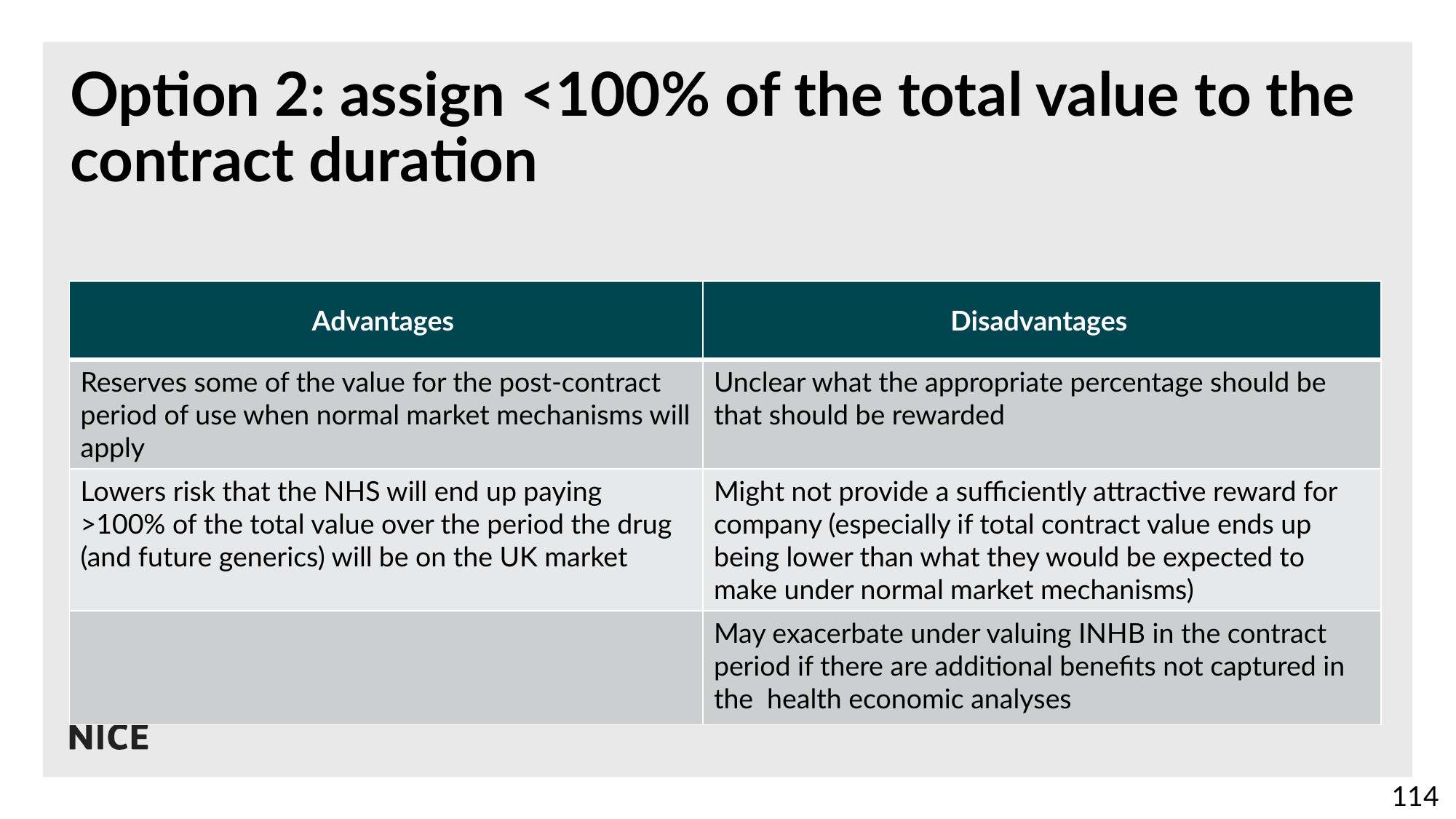

# Option 2: assign <100% of the total value to the contract duration
| Advantages | Disadvantages |
| --- | --- |
| Reserves some of the value for the post-contract period of use when normal market mechanisms will apply | Unclear what the appropriate percentage should be that should be rewarded |
| Lowers risk that the NHS will end up paying >100% of the total value over the period the drug (and future generics) will be on the UK market | Might not provide a sufficiently attractive reward for company (especially if total contract value ends up being lower than what they would be expected to make under normal market mechanisms) |
|  | May exacerbate under valuing INHB in the contract period if there are additional benefits not captured in the health economic analyses |